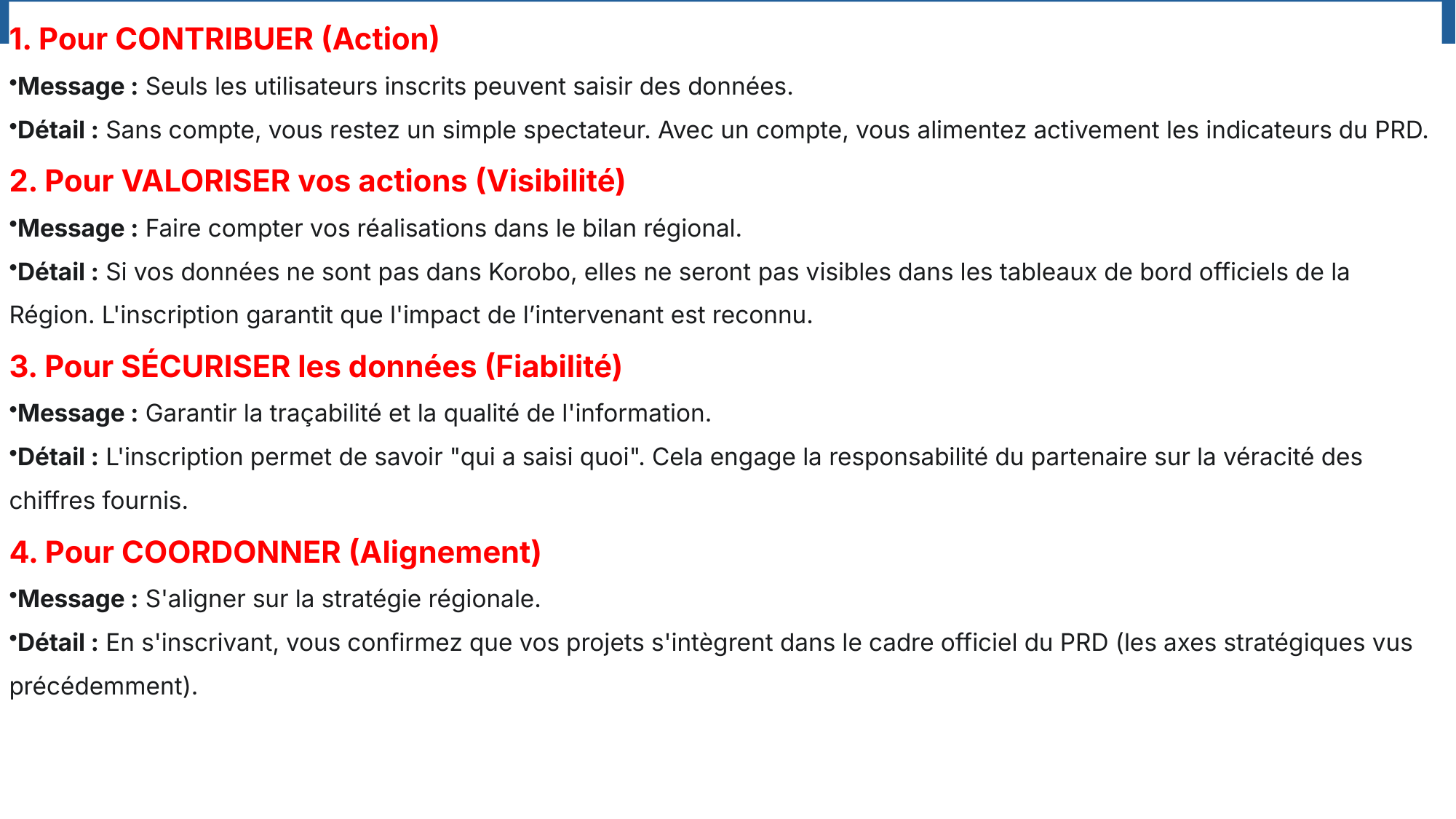

POURQUOI DEMANDER UN COMPTE KOROBO
1. Pour CONTRIBUER (Action)
Message : Seuls les utilisateurs inscrits peuvent saisir des données.
Détail : Sans compte, vous restez un simple spectateur. Avec un compte, vous alimentez activement les indicateurs du PRD.
2. Pour VALORISER vos actions (Visibilité)
Message : Faire compter vos réalisations dans le bilan régional.
Détail : Si vos données ne sont pas dans Korobo, elles ne seront pas visibles dans les tableaux de bord officiels de la Région. L'inscription garantit que l'impact de l’intervenant est reconnu.
3. Pour SÉCURISER les données (Fiabilité)
Message : Garantir la traçabilité et la qualité de l'information.
Détail : L'inscription permet de savoir "qui a saisi quoi". Cela engage la responsabilité du partenaire sur la véracité des chiffres fournis.
4. Pour COORDONNER (Alignement)
Message : S'aligner sur la stratégie régionale.
Détail : En s'inscrivant, vous confirmez que vos projets s'intègrent dans le cadre officiel du PRD (les axes stratégiques vus précédemment).

ÉTAPE 1 : SELECTION
(L’ALIGNEMENT)

ÉTAPE 2 : PROPOSITION
(LA FLEXIBILITE)
Action :
Saisie des Données
(Réalisations).

Description :
Remplir les valeurs
quantitatives pour la
période donnée.

Données : Valeur de
référence (2023) vs
Valeur cible vs Valeur réalisée.